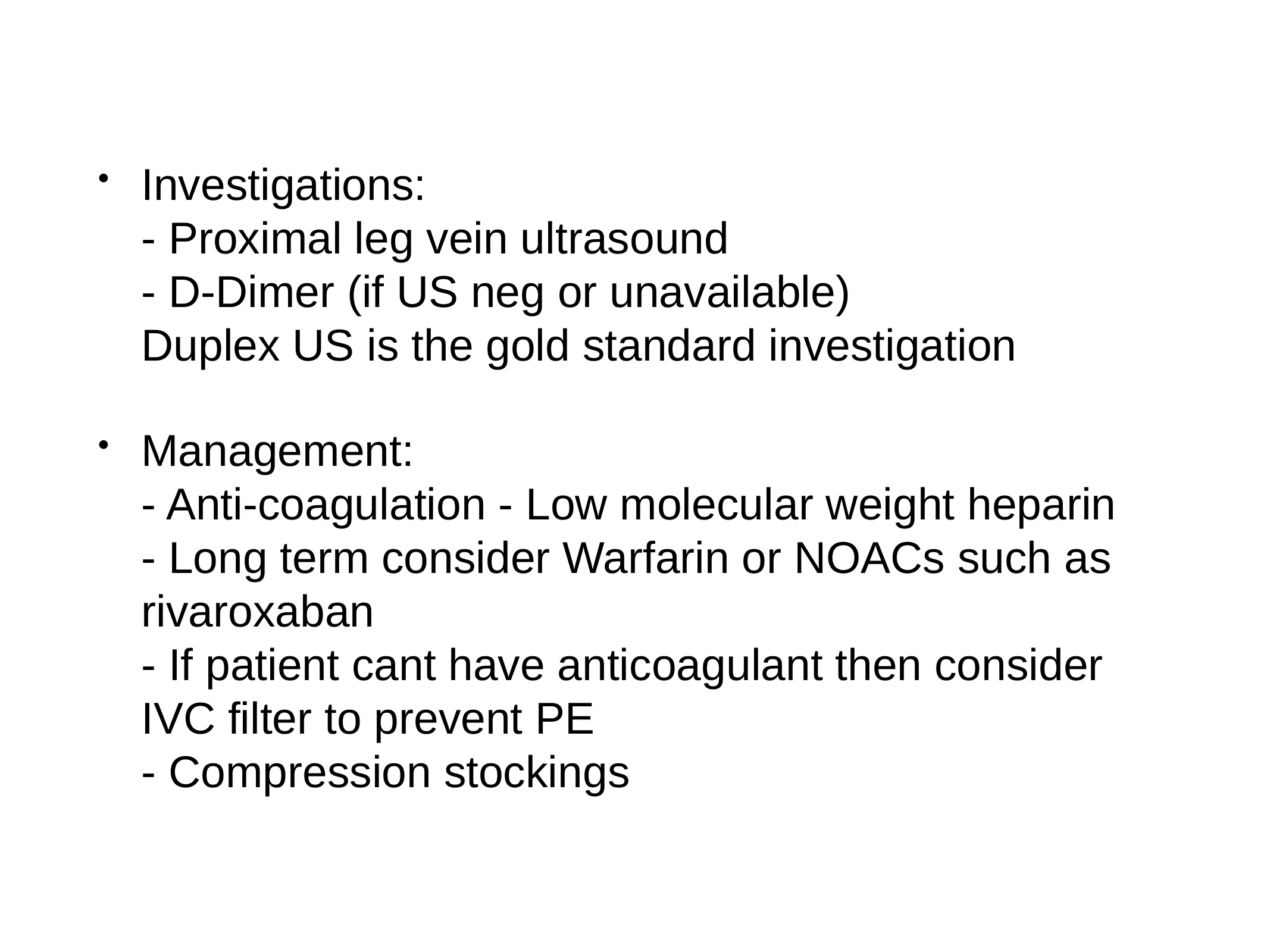

Investigations:
- Proximal leg vein ultrasound
- D-Dimer (if US neg or unavailable)
Duplex US is the gold standard investigation
Management:
- Anti-coagulation - Low molecular weight heparin
- Long term consider Warfarin or NOACs such as rivaroxaban
- If patient cant have anticoagulant then consider IVC filter to prevent PE
- Compression stockings